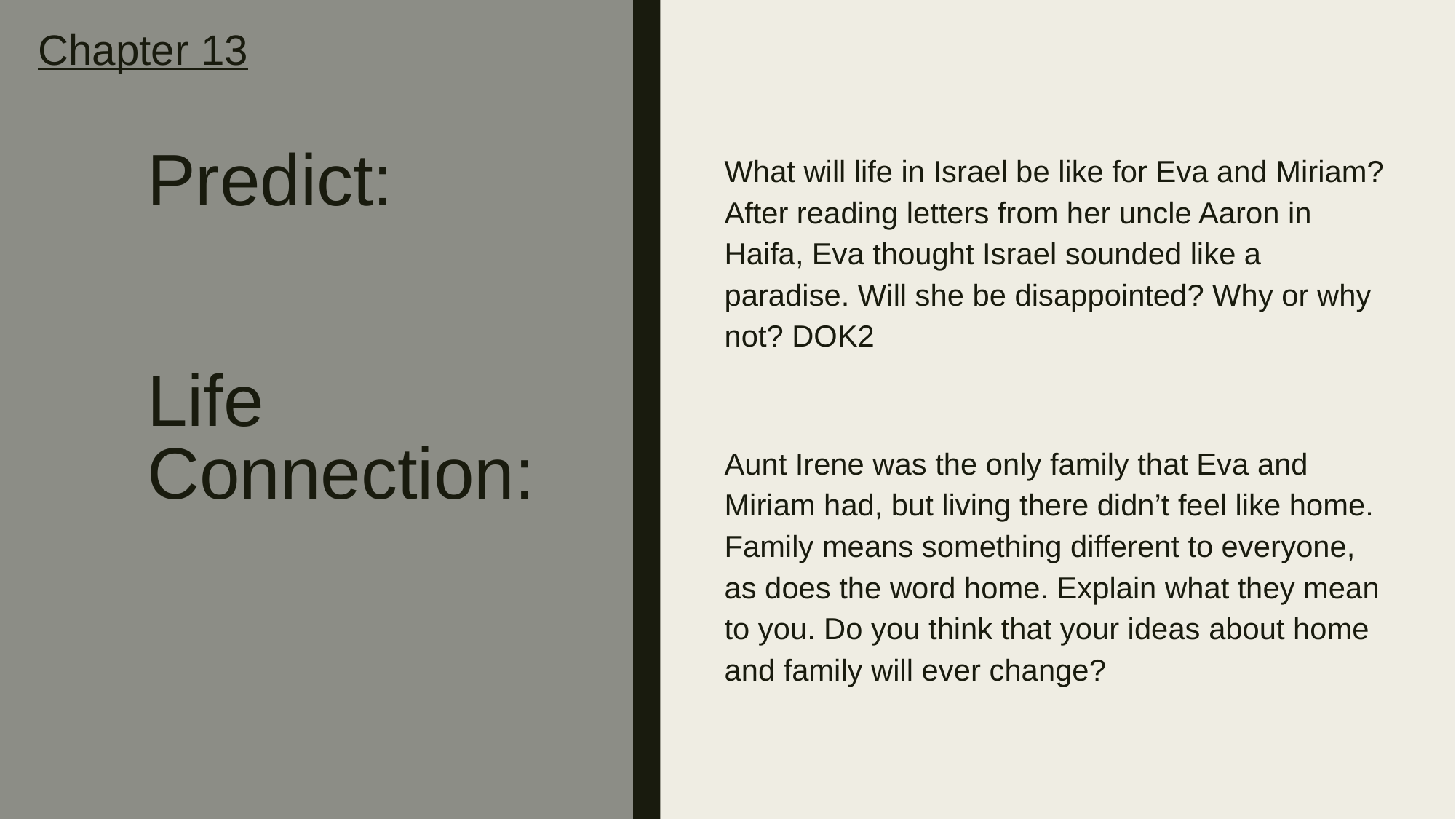

# Chapter 13 Predict: Life Connection:

What will life in Israel be like for Eva and Miriam? After reading letters from her uncle Aaron in Haifa, Eva thought Israel sounded like a paradise. Will she be disappointed? Why or why not? DOK2

Aunt Irene was the only family that Eva and Miriam had, but living there didn’t feel like home. Family means something different to everyone, as does the word home. Explain what they mean to you. Do you think that your ideas about home and family will ever change?